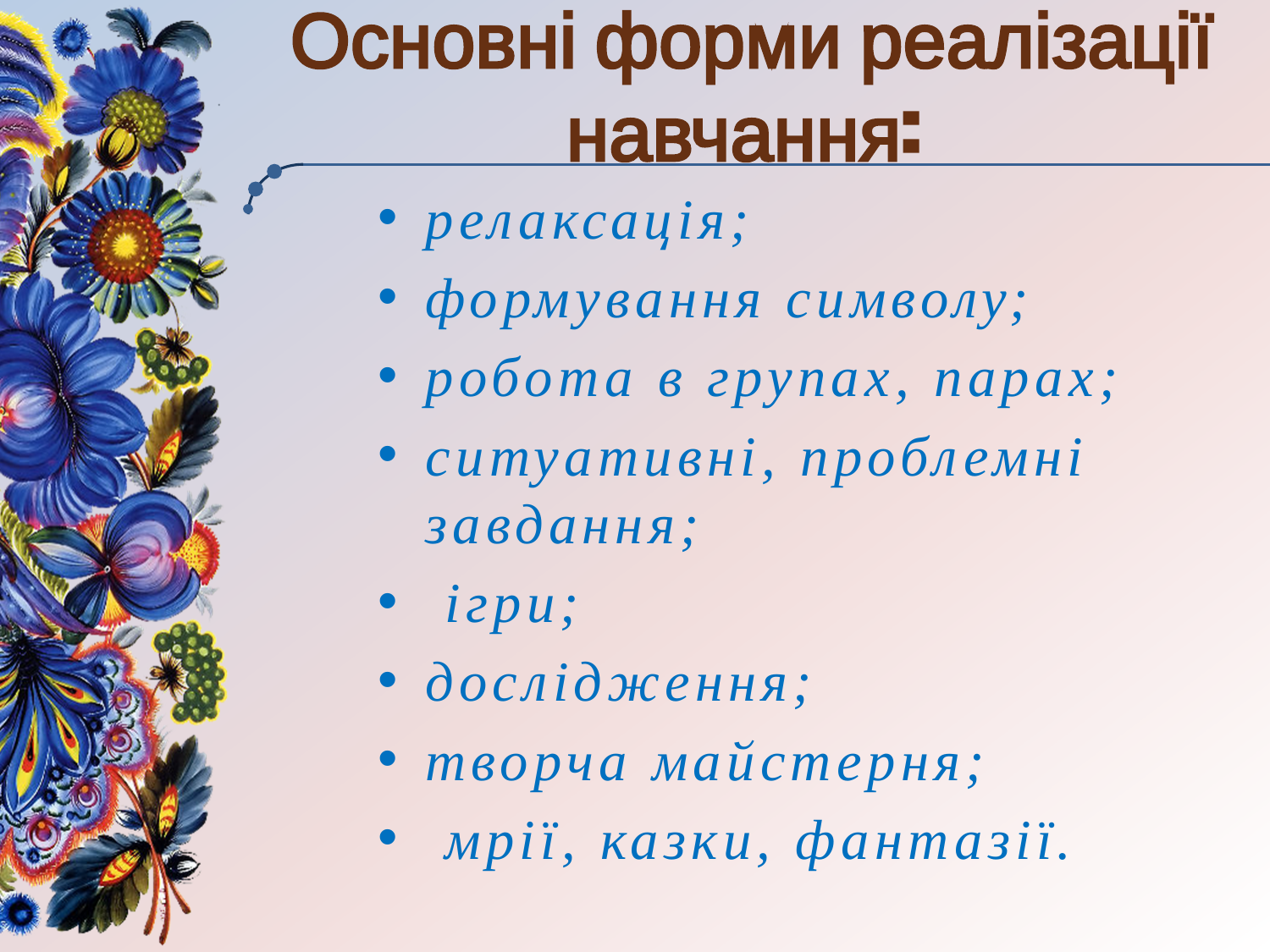

# Основні форми реалізації навчання:
релаксація;
формування символу;
робота в групах, парах;
ситуативні, проблемні завдання;
 ігри;
дослідження;
творча майстерня;
 мрії, казки, фантазії.